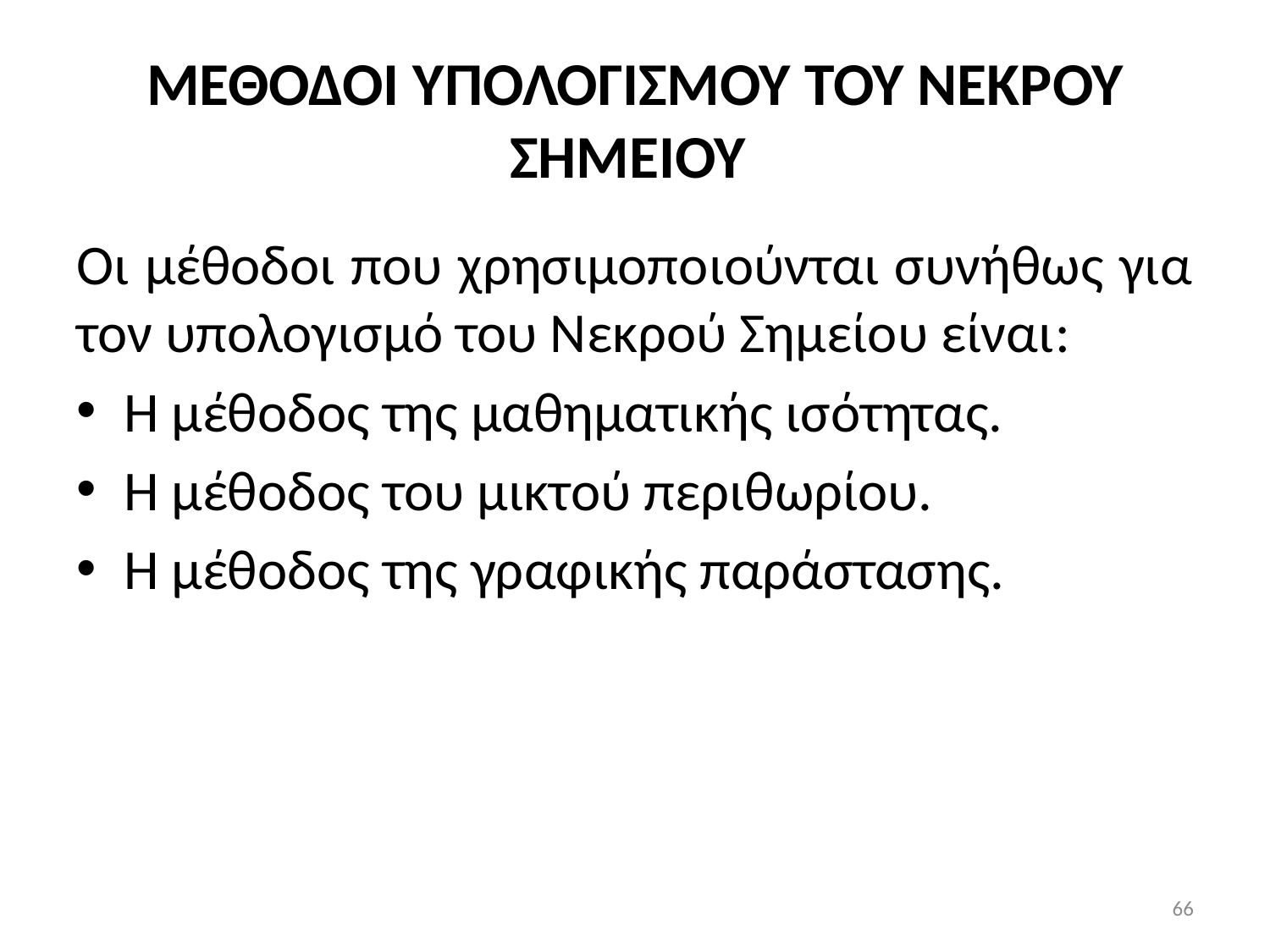

# ΜΕΘΟΔΟΙ ΥΠΟΛΟΓΙΣΜΟΥ ΤΟΥ ΝΕΚΡΟΥ ΣΗΜΕΙΟΥ
Οι μέθοδοι που χρησιμοποιούνται συνήθως για τον υπολογισμό του Νεκρού Σημείου είναι:
Η μέθοδος της μαθηματικής ισότητας.
Η μέθοδος του μικτού περιθωρίου.
Η μέθοδος της γραφικής παράστασης.
66